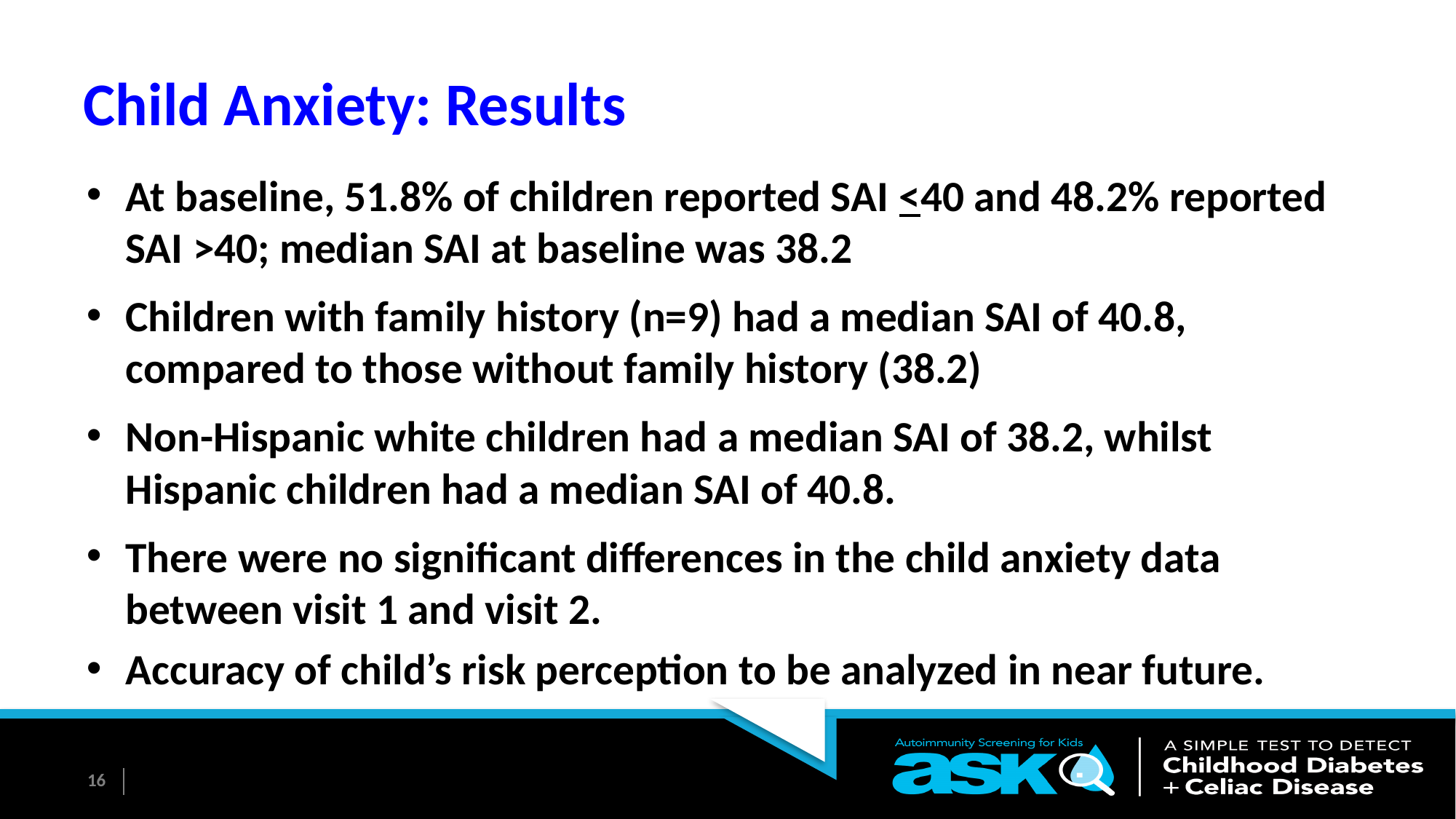

# Child Anxiety: Results
At baseline, 51.8% of children reported SAI <40 and 48.2% reported SAI >40; median SAI at baseline was 38.2
Children with family history (n=9) had a median SAI of 40.8, compared to those without family history (38.2)
Non-Hispanic white children had a median SAI of 38.2, whilst Hispanic children had a median SAI of 40.8.
There were no significant differences in the child anxiety data between visit 1 and visit 2.
Accuracy of child’s risk perception to be analyzed in near future.

16